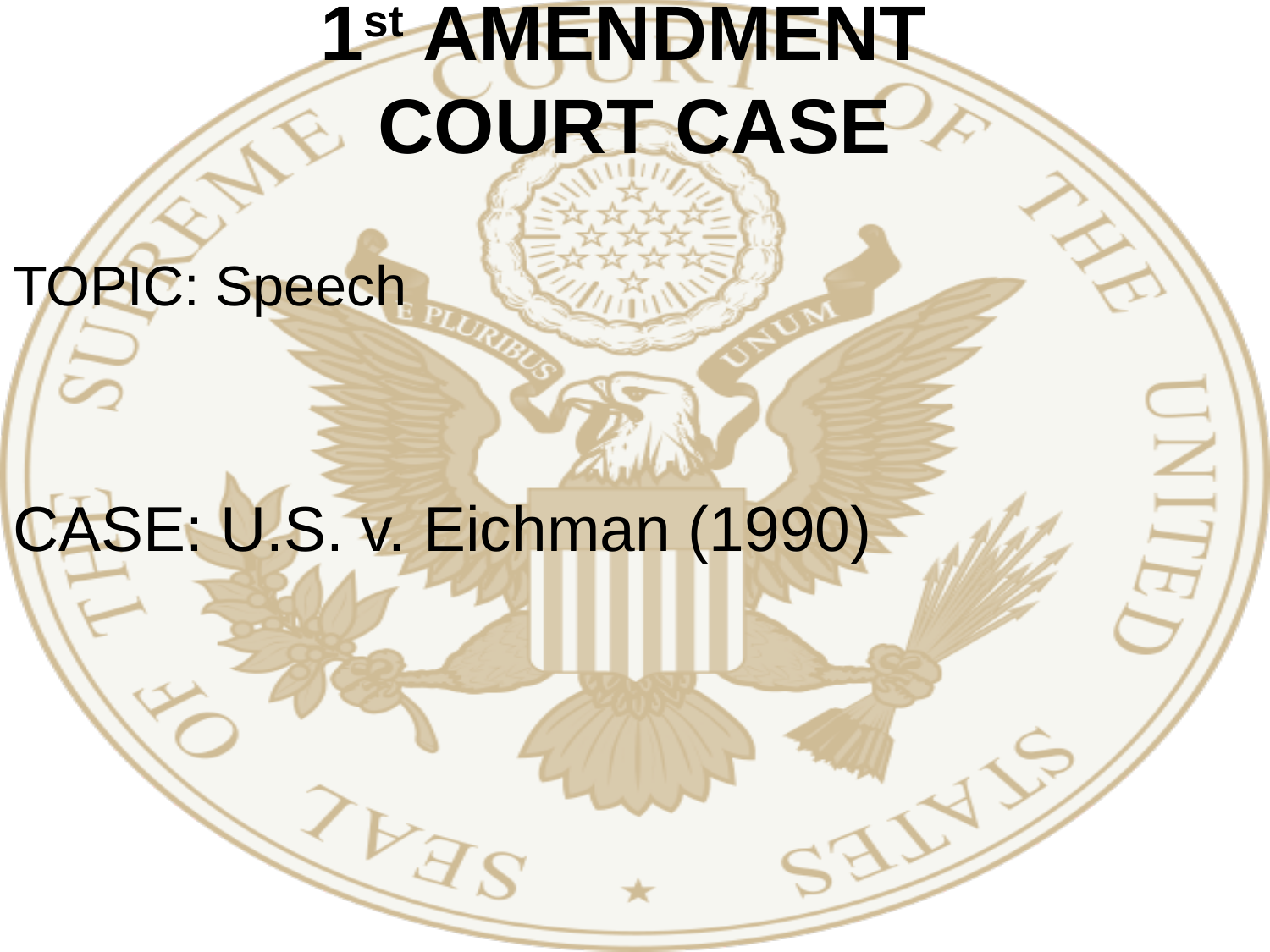

# 1st AMENDMENT COURT CASE
TOPIC: Speech

CASE: U.S. v. Eichman (1990)